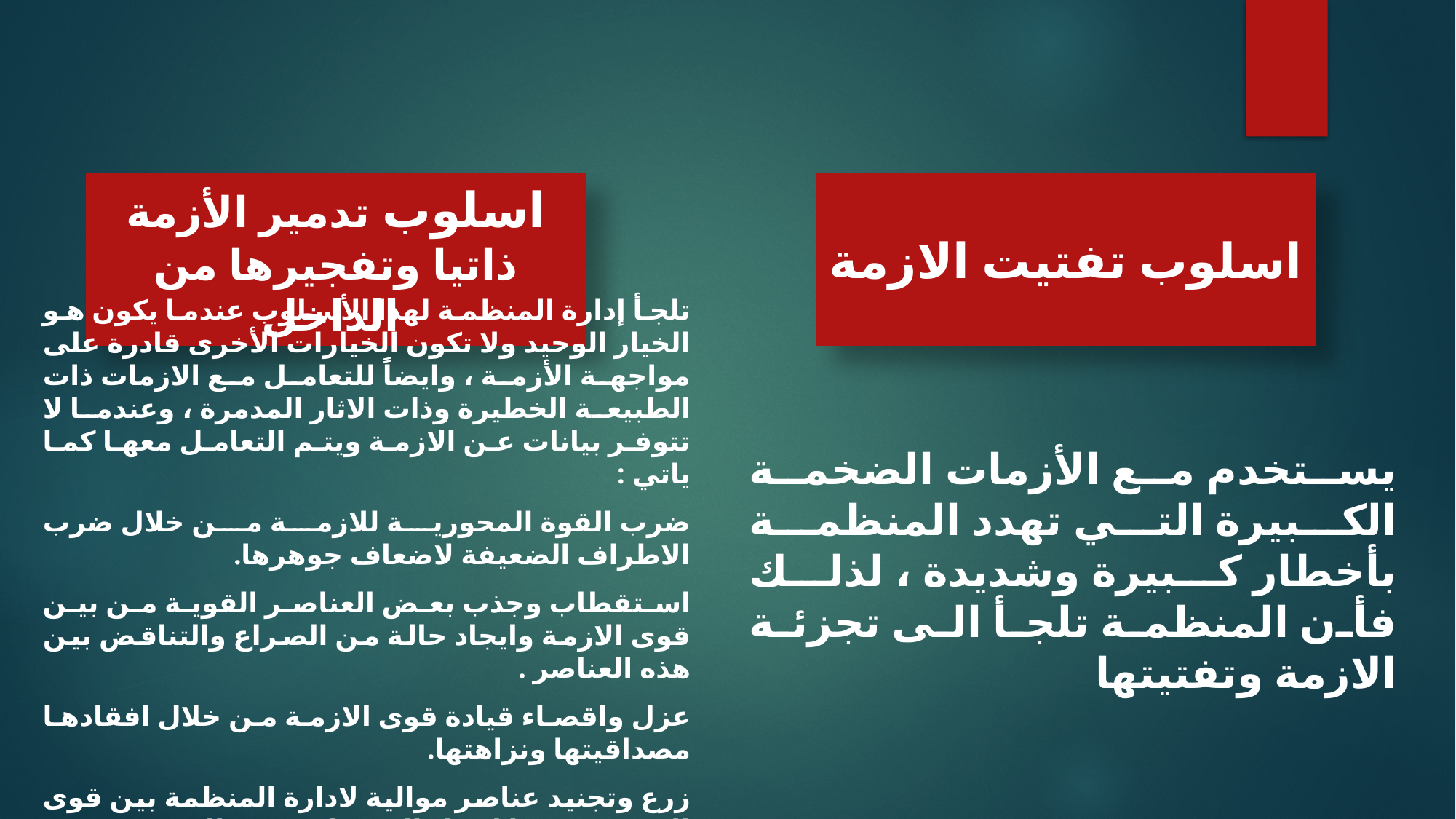

اسلوب تدمير الأزمة ذاتيا وتفجيرها من الداخل
# اسلوب تفتيت الازمة
تلجأ إدارة المنظمة لهذا الأسلوب عندما يكون هو الخيار الوحيد ولا تكون الخيارات الأخرى قادرة على مواجهة الأزمة ، وايضاً للتعامل مع الازمات ذات الطبيعة الخطيرة وذات الاثار المدمرة ، وعندما لا تتوفر بيانات عن الازمة ويتم التعامل معها كما ياتي :
ضرب القوة المحورية للازمة من خلال ضرب الاطراف الضعيفة لاضعاف جوهرها.
استقطاب وجذب بعض العناصر القوية من بين قوى الازمة وايجاد حالة من الصراع والتناقض بين هذه العناصر .
عزل واقصاء قيادة قوى الازمة من خلال افقادها مصداقيتها ونزاهتها.
زرع وتجنيد عناصر موالية لادارة المنظمة بين قوى الازمة ودعمها لتصل الى قيادة قوى الازمة
يستخدم مع الأزمات الضخمة الكبيرة التي تهدد المنظمة بأخطار كبيرة وشديدة ، لذلك فأن المنظمة تلجأ الى تجزئة الازمة وتفتيتها